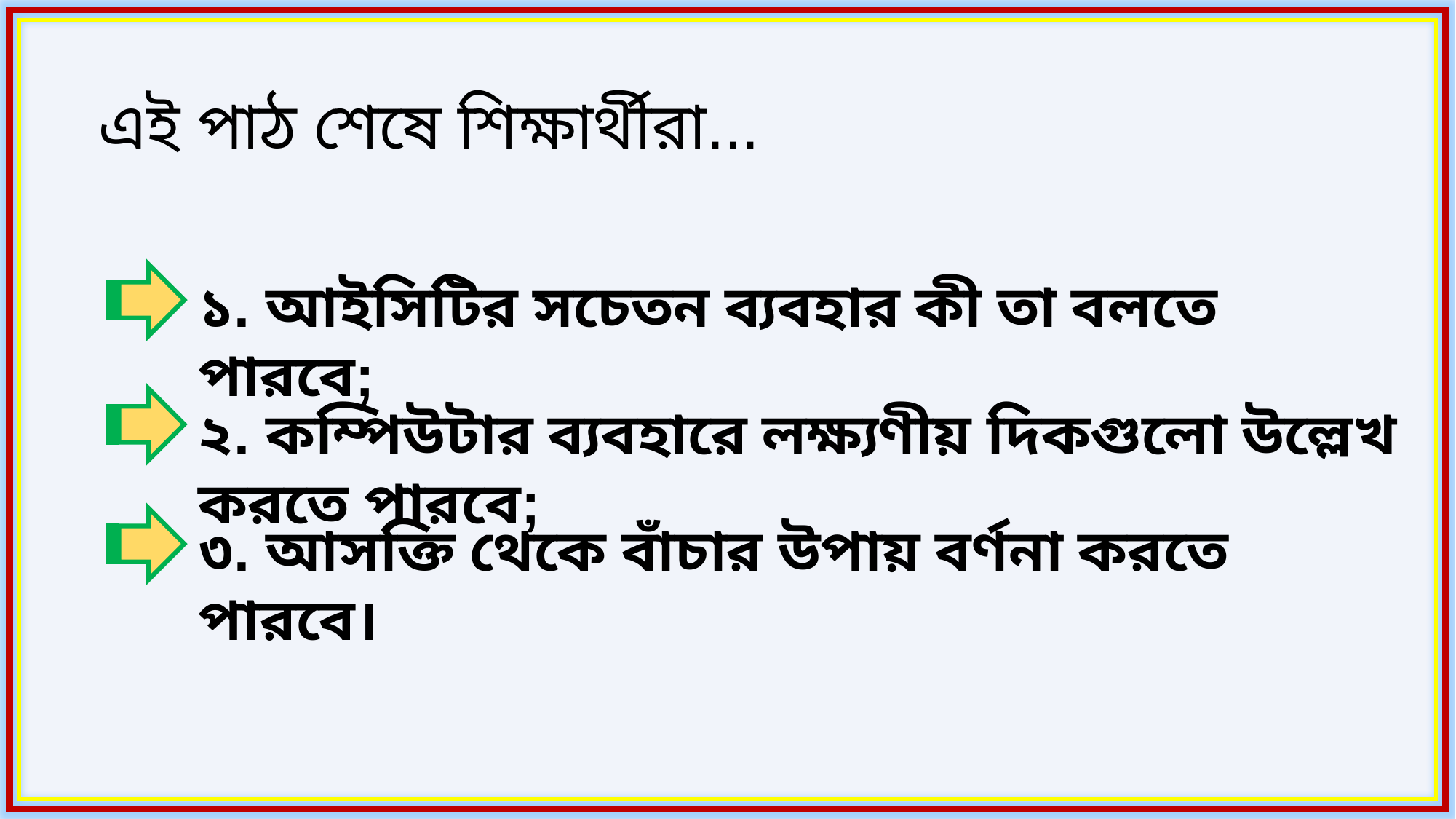

এই পাঠ শেষে শিক্ষার্থীরা...

১. আইসিটির সচেতন ব্যবহার কী তা বলতে পারবে;

২. কম্পিউটার ব্যবহারে লক্ষ্যণীয় দিকগুলো উল্লেখ করতে পারবে;

৩. আসক্তি থেকে বাঁচার উপায় বর্ণনা করতে পারবে।